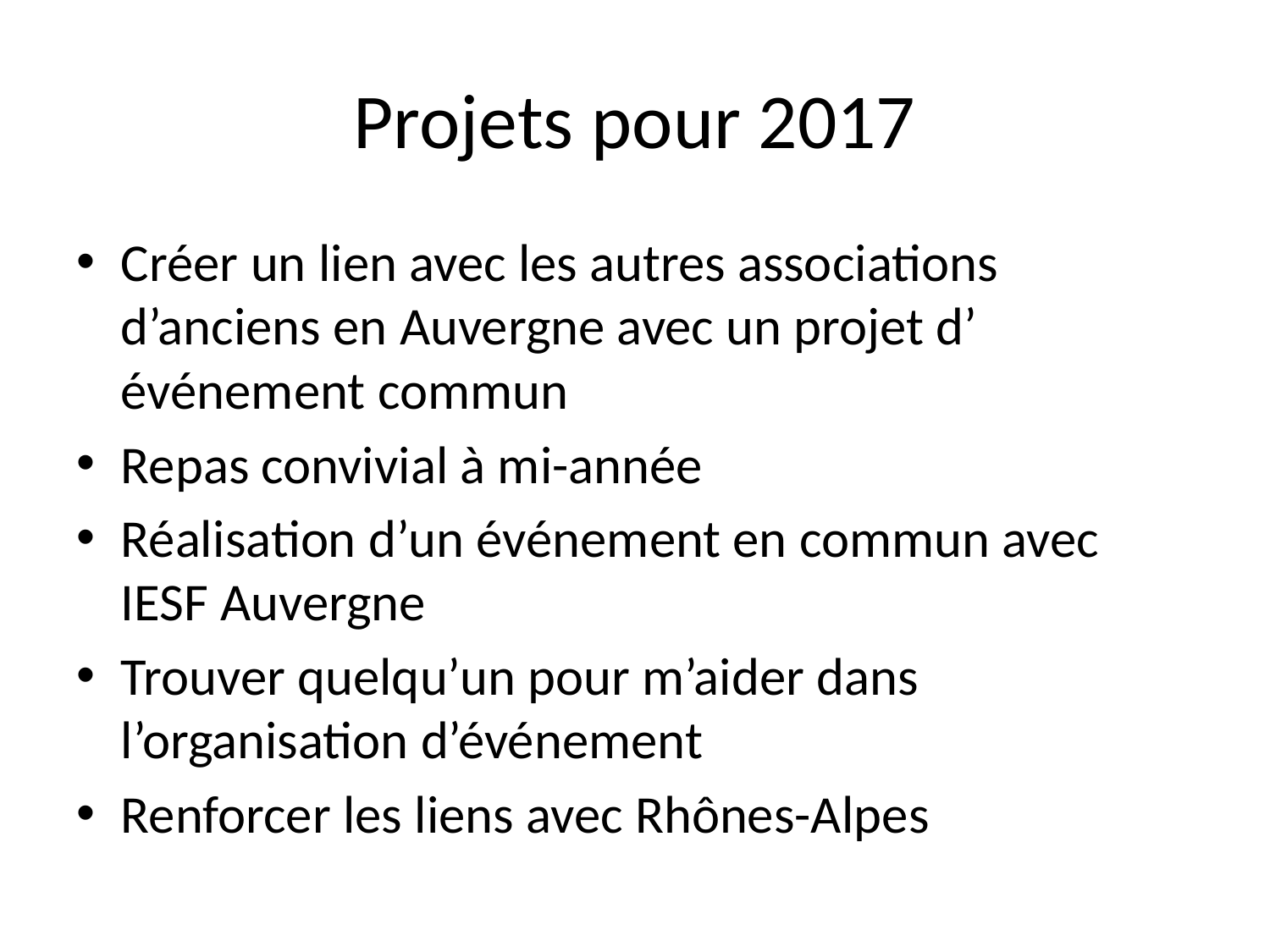

# Projets pour 2017
Créer un lien avec les autres associations d’anciens en Auvergne avec un projet d’ événement commun
Repas convivial à mi-année
Réalisation d’un événement en commun avec IESF Auvergne
Trouver quelqu’un pour m’aider dans l’organisation d’événement
Renforcer les liens avec Rhônes-Alpes